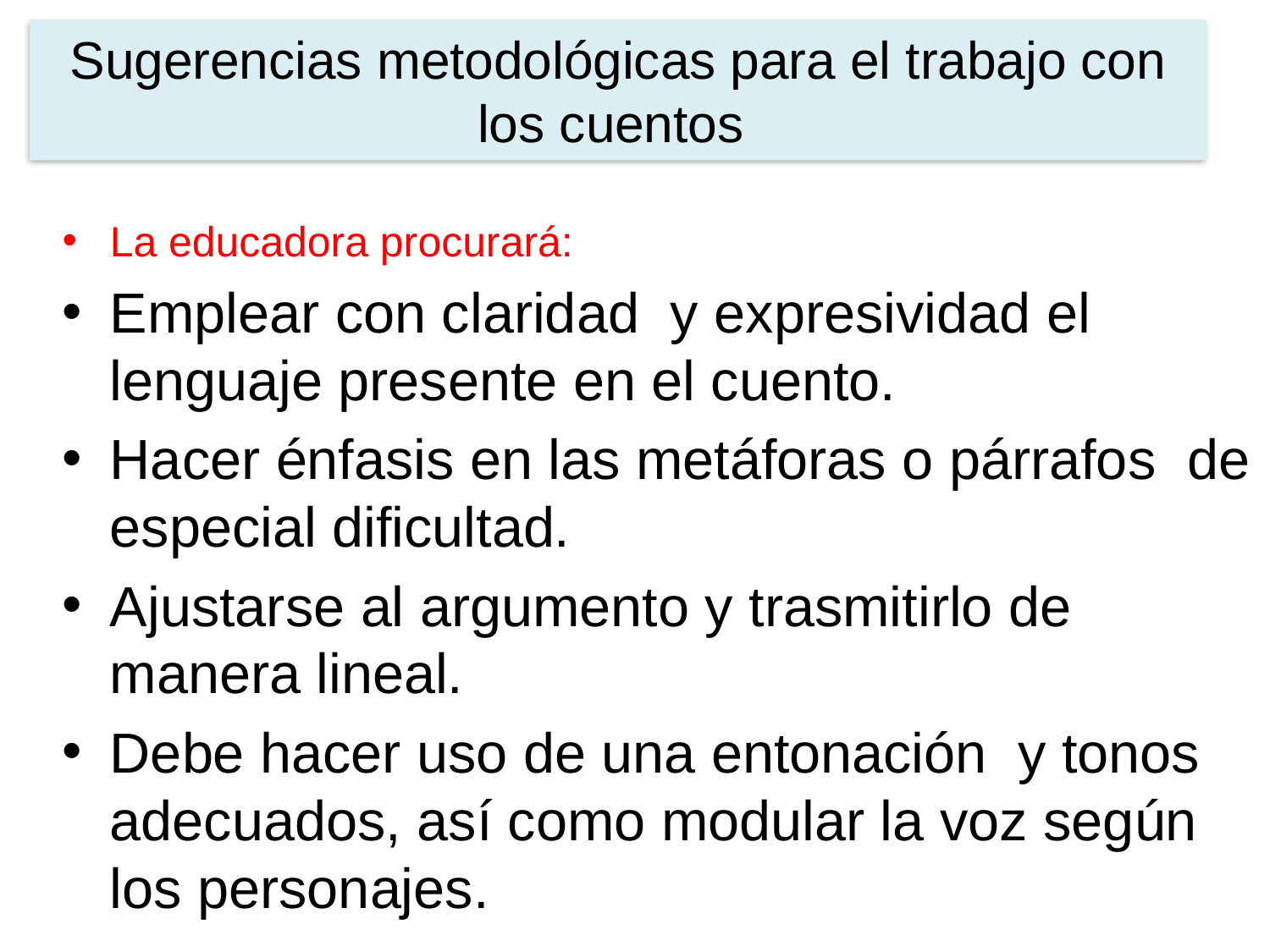

# Sugerencias metodológicas para el trabajo con los cuentos
La educadora procurará:
Emplear con claridad  y expresividad el lenguaje presente en el cuento.
Hacer énfasis en las metáforas o párrafos  de especial dificultad.
Ajustarse al argumento y trasmitirlo de manera lineal.
Debe hacer uso de una entonación  y tonos adecuados, así como modular la voz según los personajes.